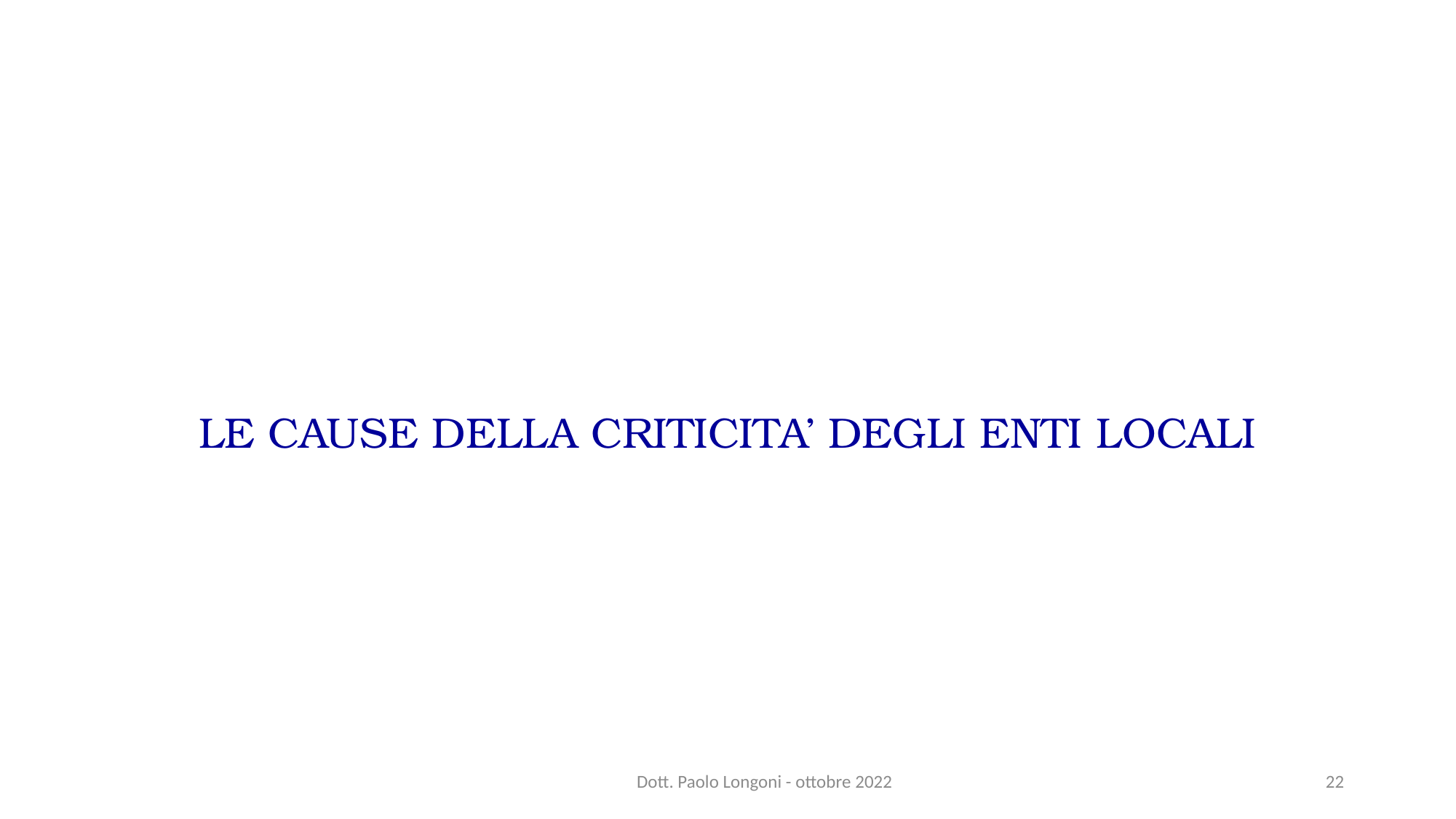

LE CAUSE DELLA CRITICITA’ DEGLI ENTI LOCALI
Dott. Paolo Longoni - ottobre 2022
22